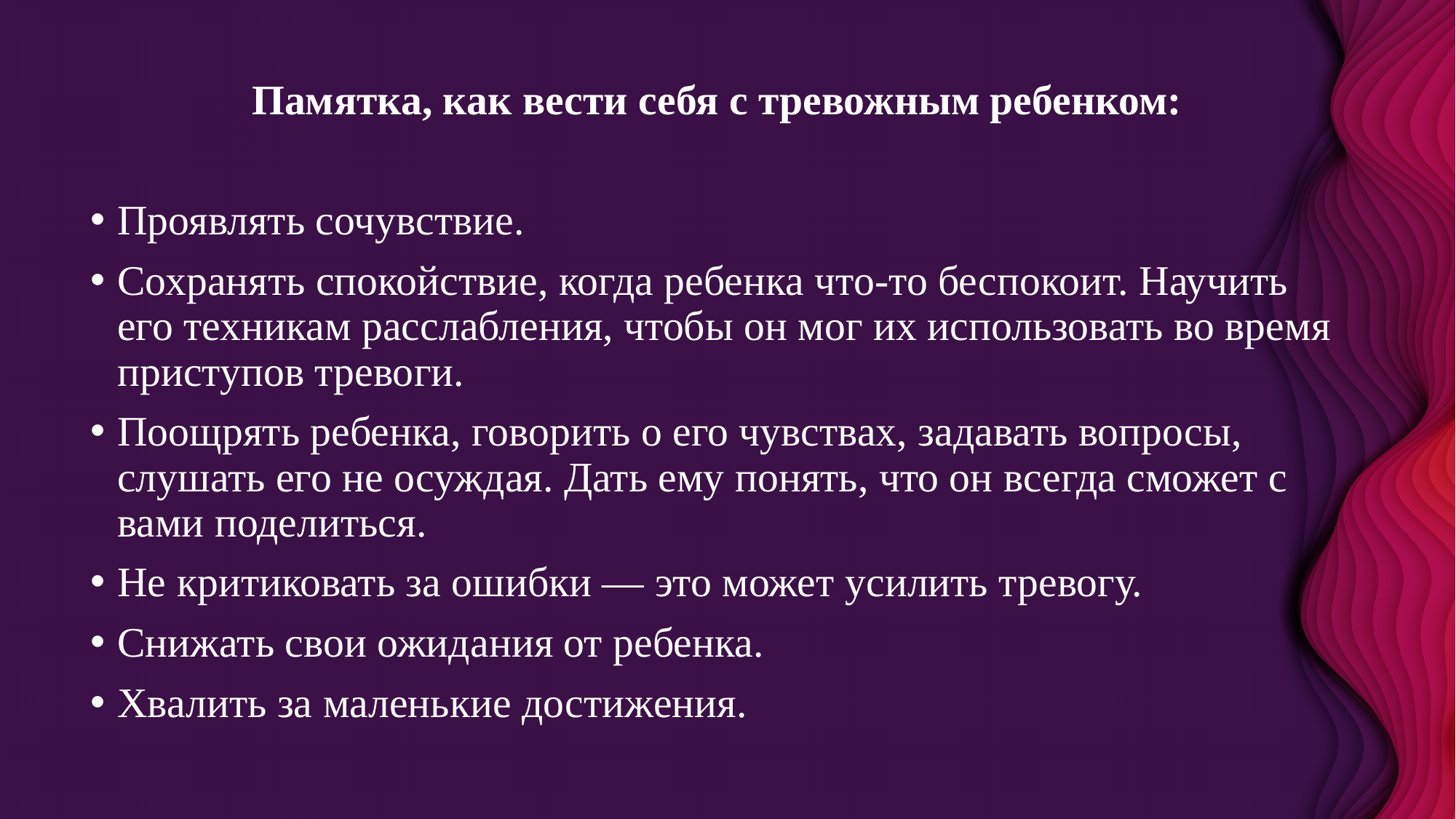

Памятка, как вести себя с тревожным ребенком:

Проявлять сочувствие.
Сохранять спокойствие, когда ребенка что-то беспокоит. Научить его техникам расслабления, чтобы он мог их использовать во время приступов тревоги.
Поощрять ребенка, говорить о его чувствах, задавать вопросы, слушать его не осуждая. Дать ему понять, что он всегда сможет с вами поделиться.
Не критиковать за ошибки — это может усилить тревогу.
Снижать свои ожидания от ребенка.
Хвалить за маленькие достижения.